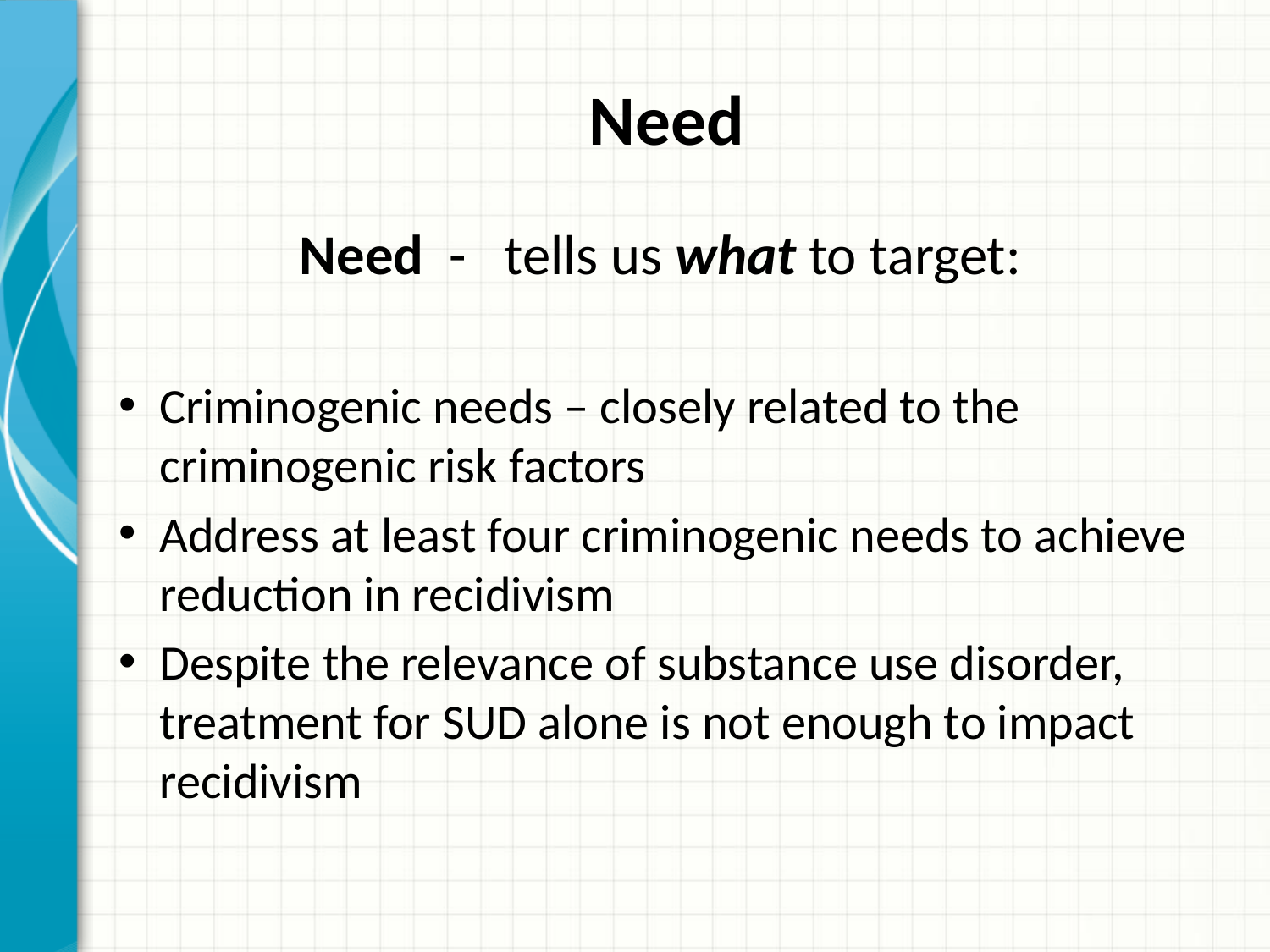

# Need
Need  -   tells us what to target:

Criminogenic needs – closely related to the criminogenic risk factors
Address at least four criminogenic needs to achieve reduction in recidivism
Despite the relevance of substance use disorder, treatment for SUD alone is not enough to impact recidivism